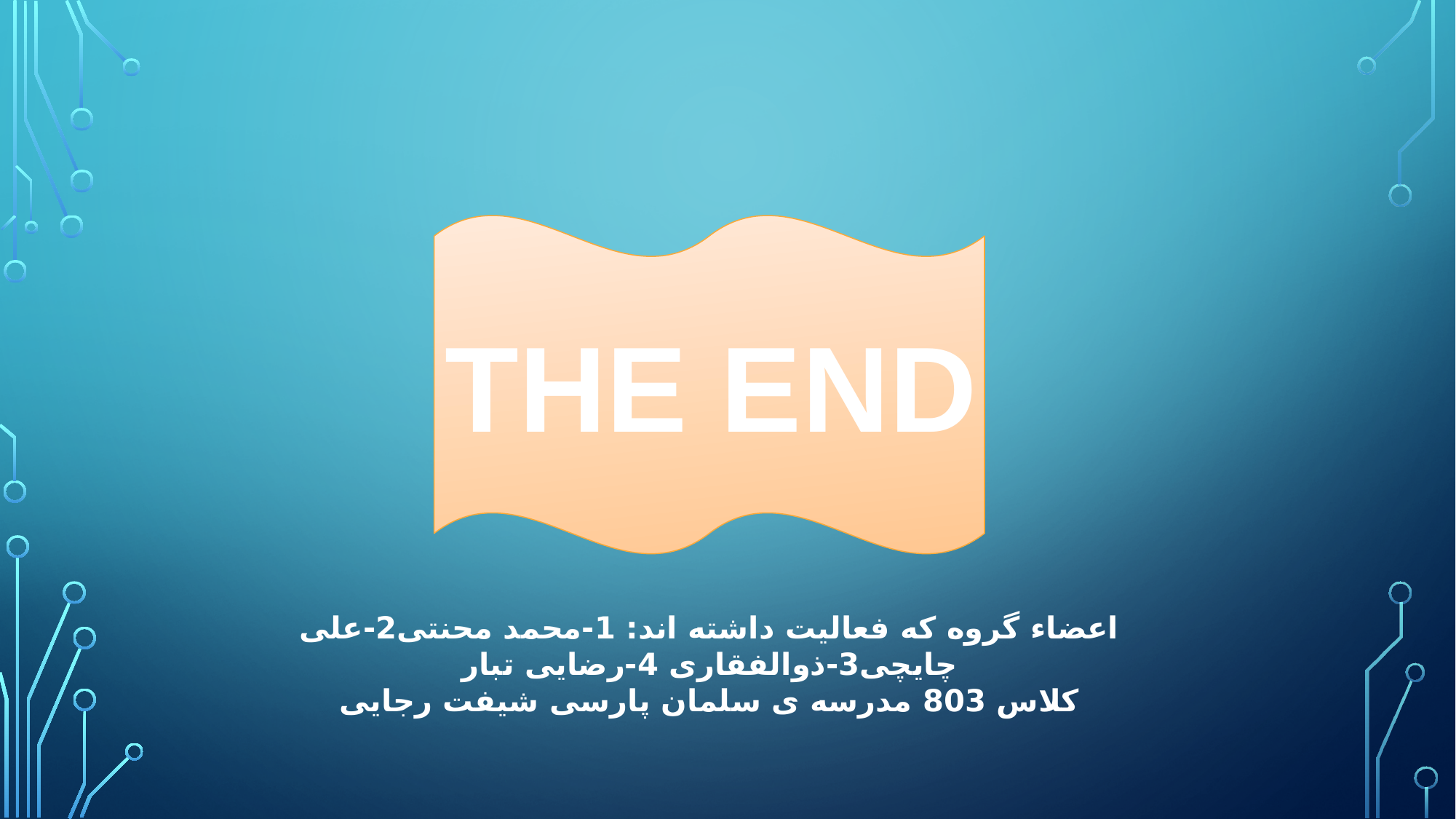

THE END
اعضاء گروه که فعالیت داشته اند: 1-محمد محنتی2-علی چایچی3-ذوالفقاری 4-رضایی تبار
کلاس 803 مدرسه ی سلمان پارسی شیفت رجایی